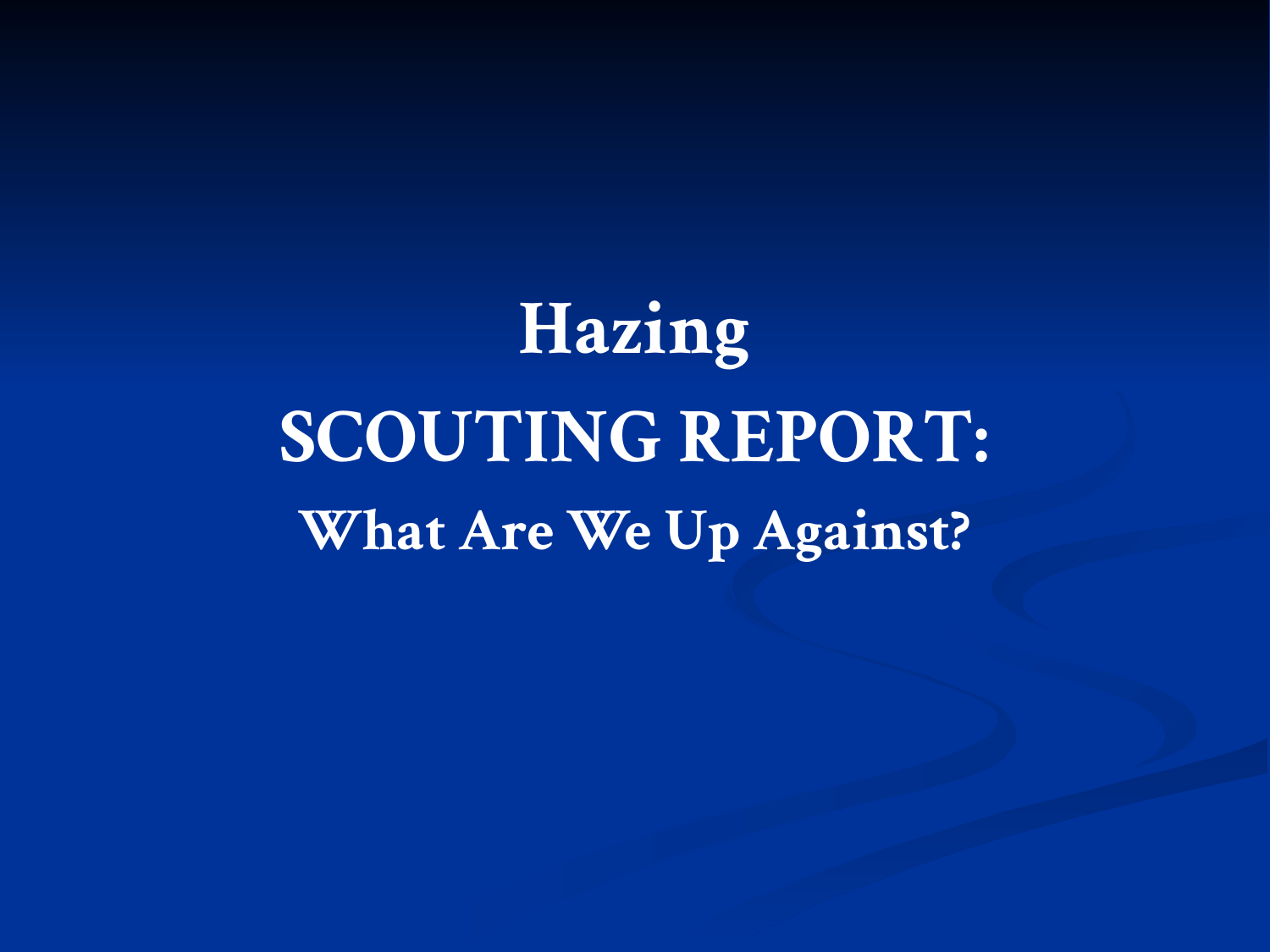

Hazing
SCOUTING REPORT:
What Are We Up Against?